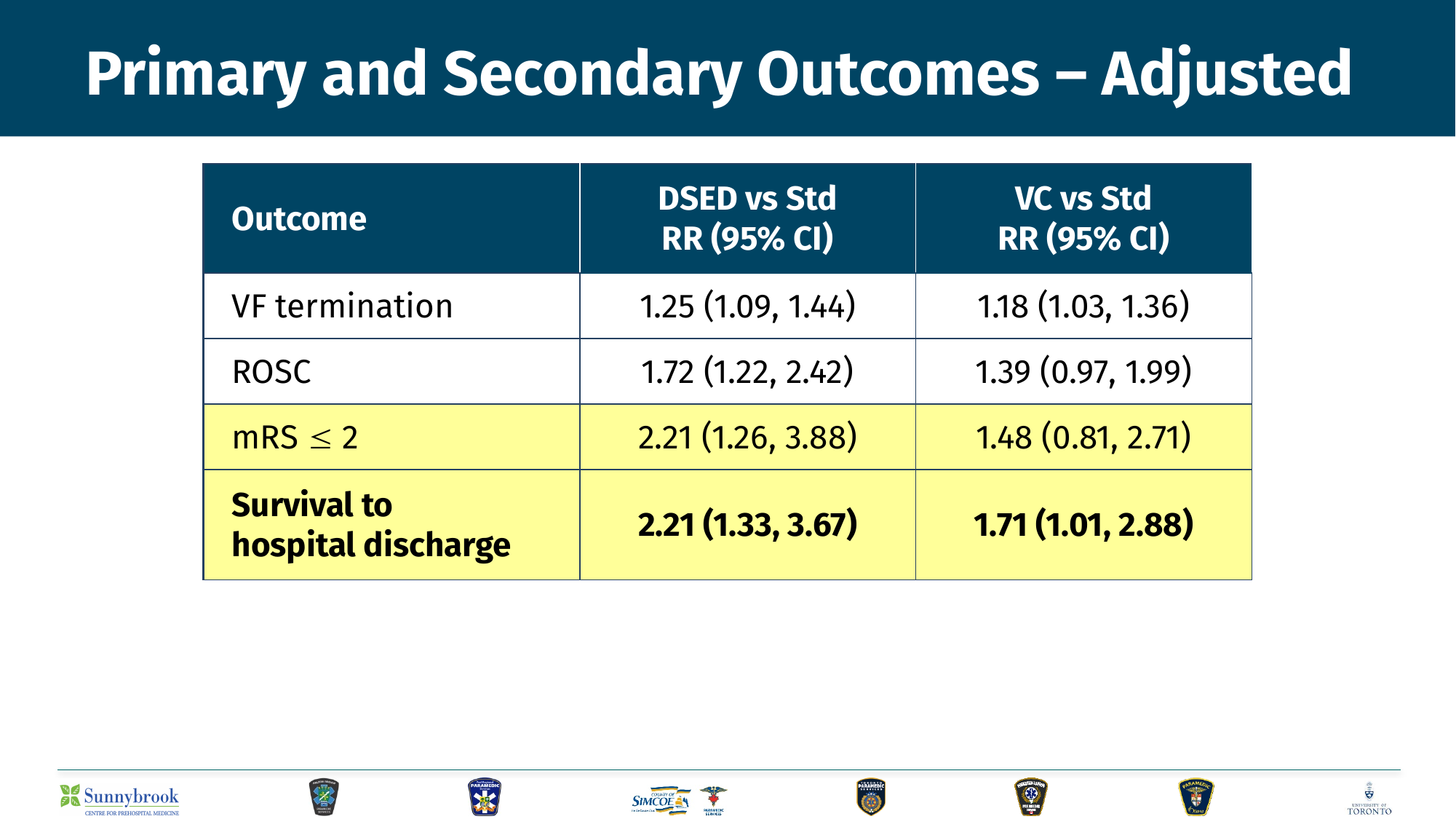

# Primary and Secondary Outcomes – Adjusted
| Outcome | DSED vs Std RR (95% CI) | VC vs Std RR (95% CI) |
| --- | --- | --- |
| VF termination | 1.25 (1.09, 1.44) | 1.18 (1.03, 1.36) |
| ROSC | 1.72 (1.22, 2.42) | 1.39 (0.97, 1.99) |
| mRS ≤ 2 | 2.21 (1.26, 3.88) | 1.48 (0.81, 2.71) |
| Survival to hospital discharge | 2.21 (1.33, 3.67) | 1.71 (1.01, 2.88) |